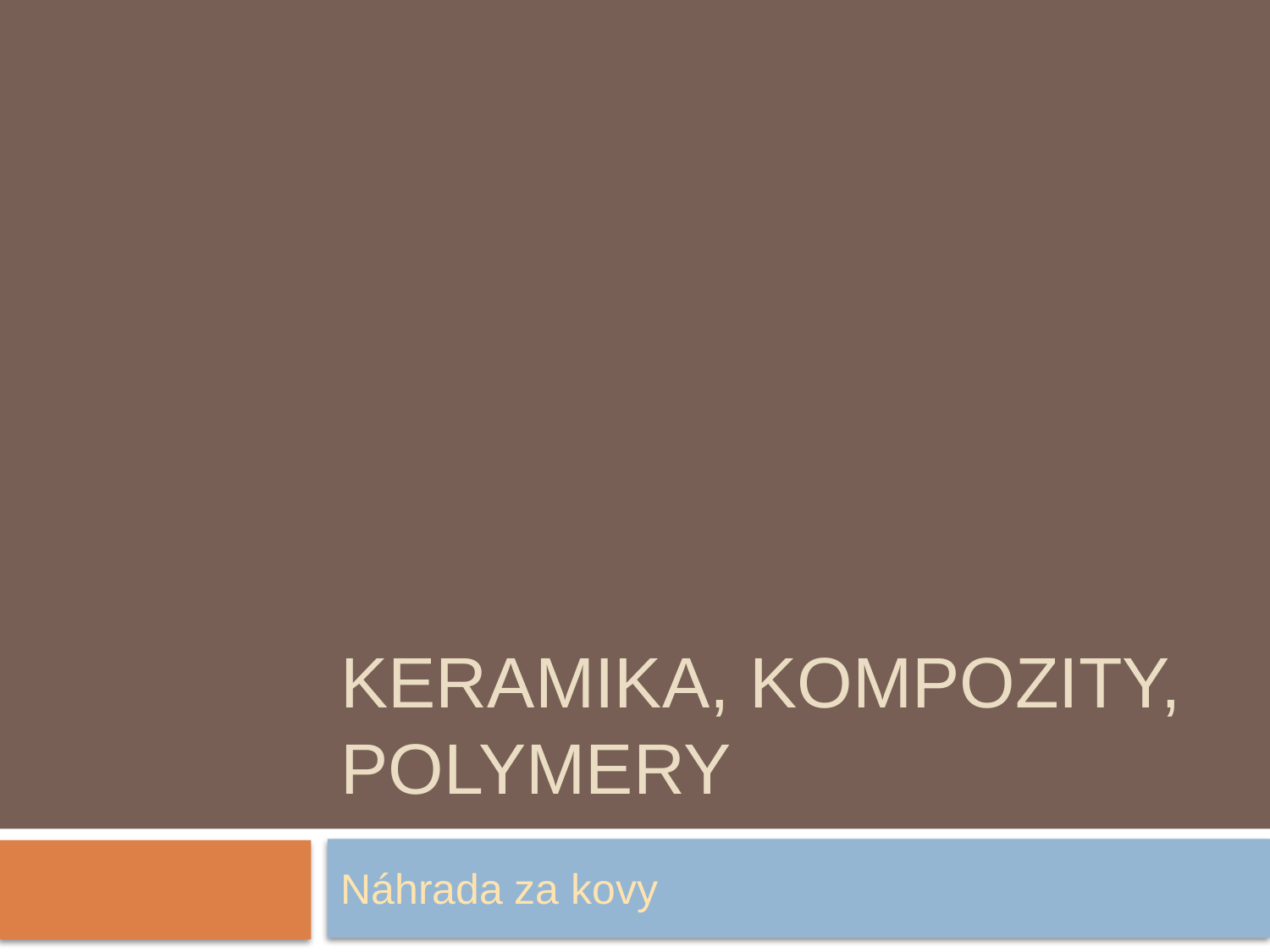

# Keramika, kompozity, polymery
Náhrada za kovy